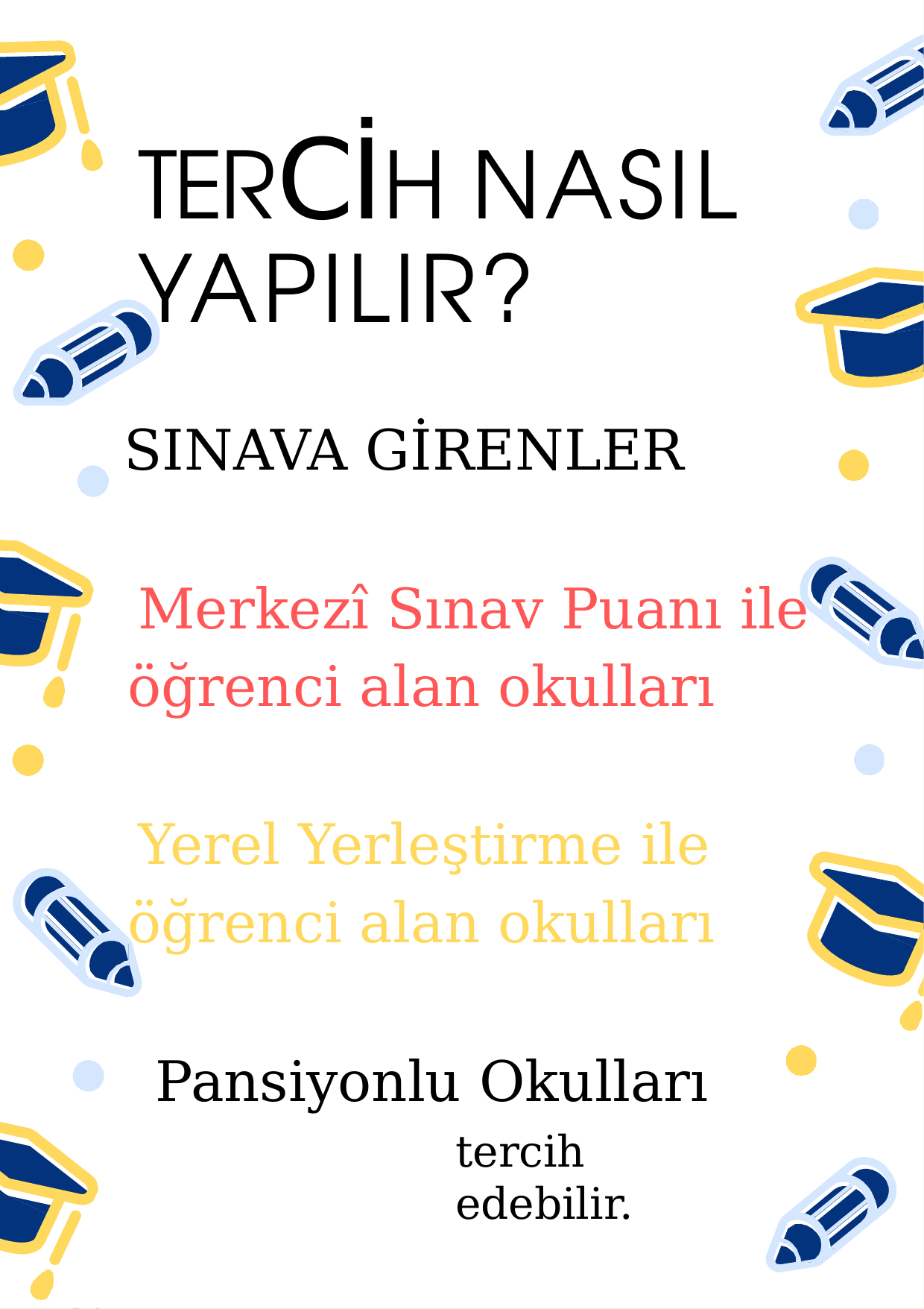

# TERCİH NASIL  YAPILIR?

 SINAVA GİRENLER

*Merkezî Sınav Puanı ile  öğrenci alan okulları

*Yerel Yerleştirme ile  öğrenci alan okulları

*Pansiyonlu Okulları
tercih edebilir.